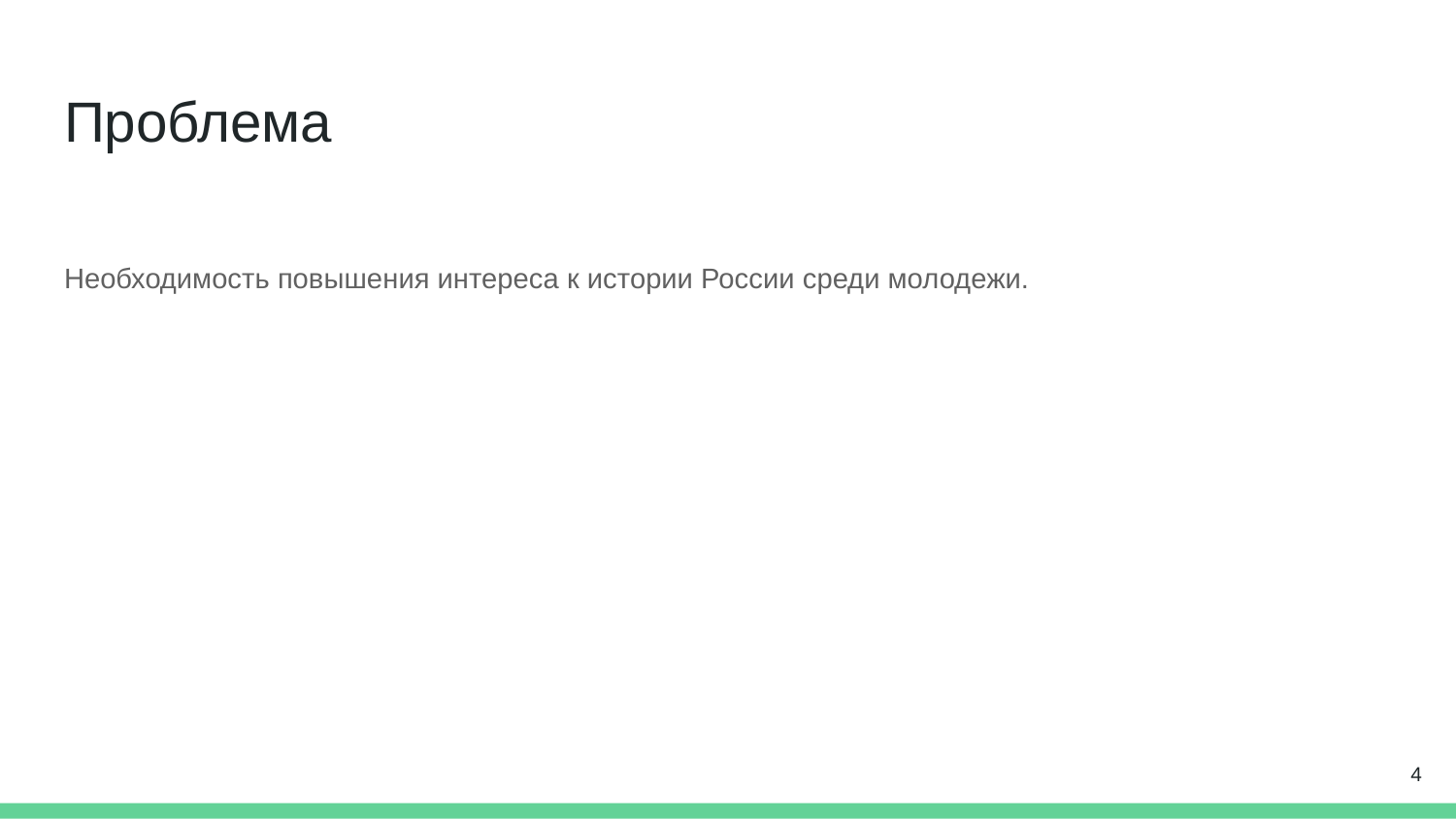

# Проблема
Необходимость повышения интереса к истории России среди молодежи.
4